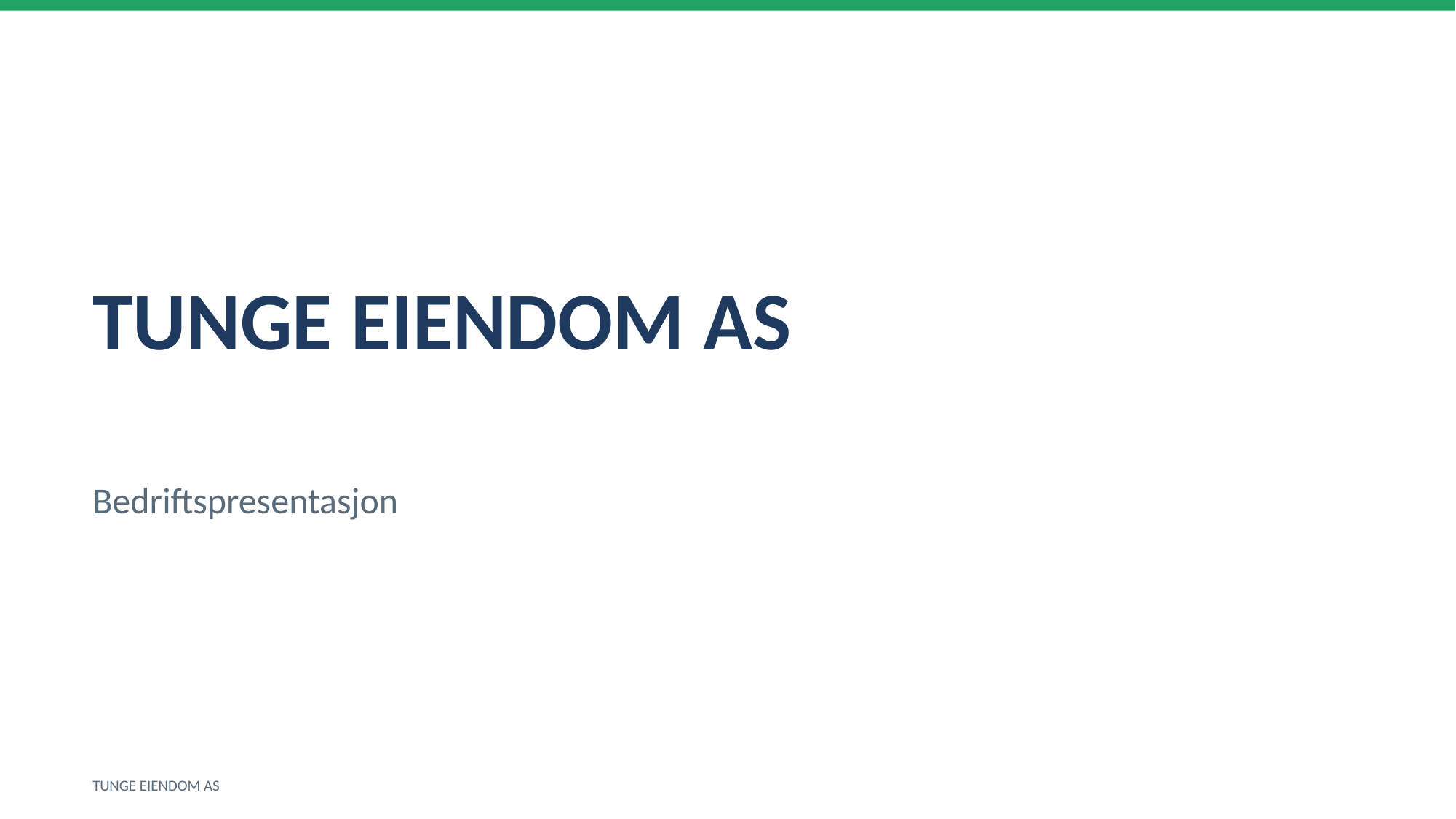

TUNGE EIENDOM AS
Bedriftspresentasjon
TUNGE EIENDOM AS